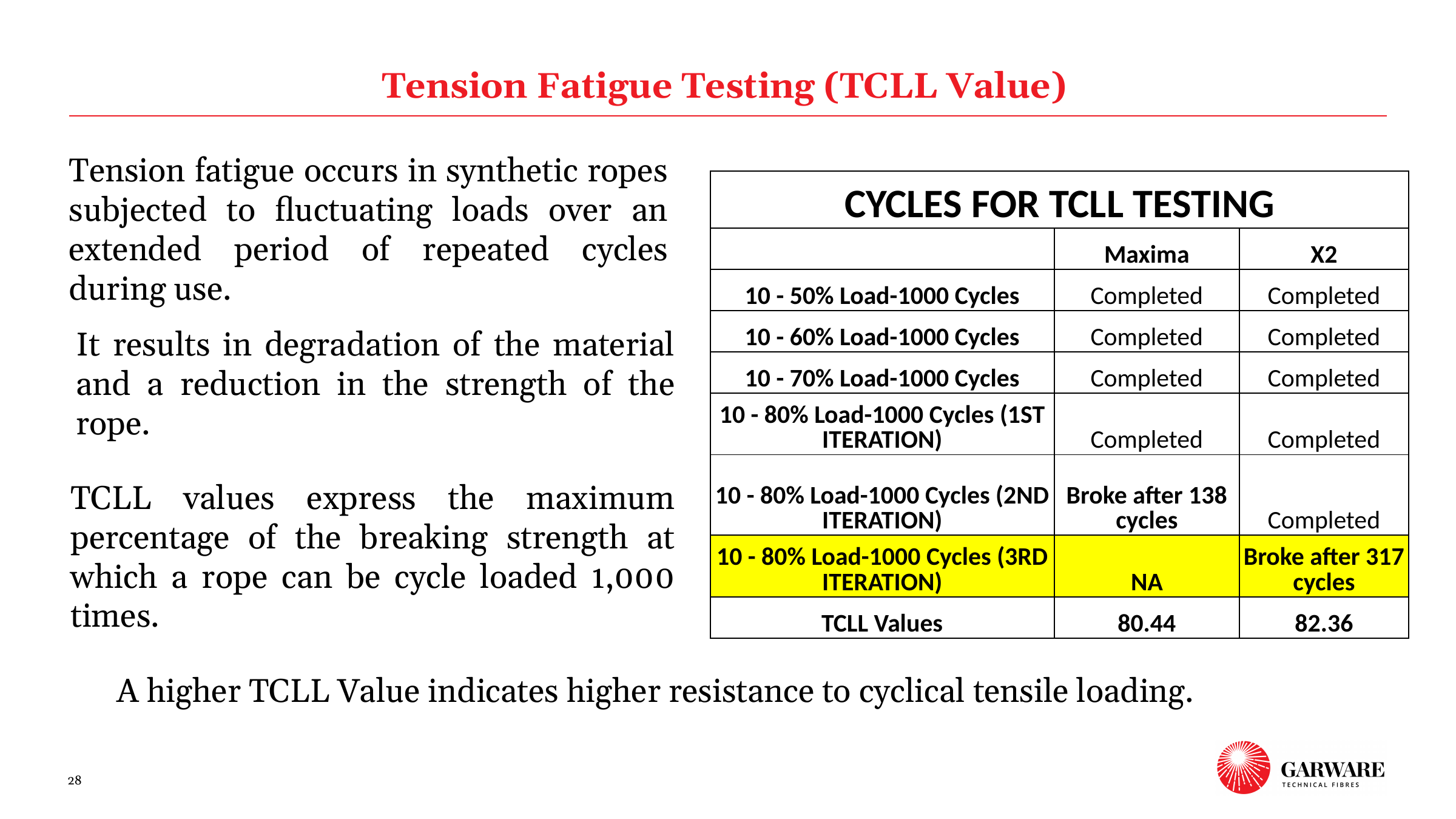

Tension Fatigue Testing (TCLL Value)
Tension fatigue occurs in synthetic ropes subjected to fluctuating loads over an extended period of repeated cycles during use.
| CYCLES FOR TCLL TESTING |  |  |
| --- | --- | --- |
|  | Maxima | X2 |
| 10 - 50% Load-1000 Cycles | Completed | Completed |
| 10 - 60% Load-1000 Cycles | Completed | Completed |
| 10 - 70% Load-1000 Cycles | Completed | Completed |
| 10 - 80% Load-1000 Cycles (1ST ITERATION) | Completed | Completed |
| 10 - 80% Load-1000 Cycles (2ND ITERATION) | Broke after 138 cycles | Completed |
| 10 - 80% Load-1000 Cycles (3RD ITERATION) | NA | Broke after 317 cycles |
| TCLL Values | 80.44 | 82.36 |
It results in degradation of the material and a reduction in the strength of the rope.
TCLL values express the maximum percentage of the breaking strength at which a rope can be cycle loaded 1,000 times.
A higher TCLL Value indicates higher resistance to cyclical tensile loading.